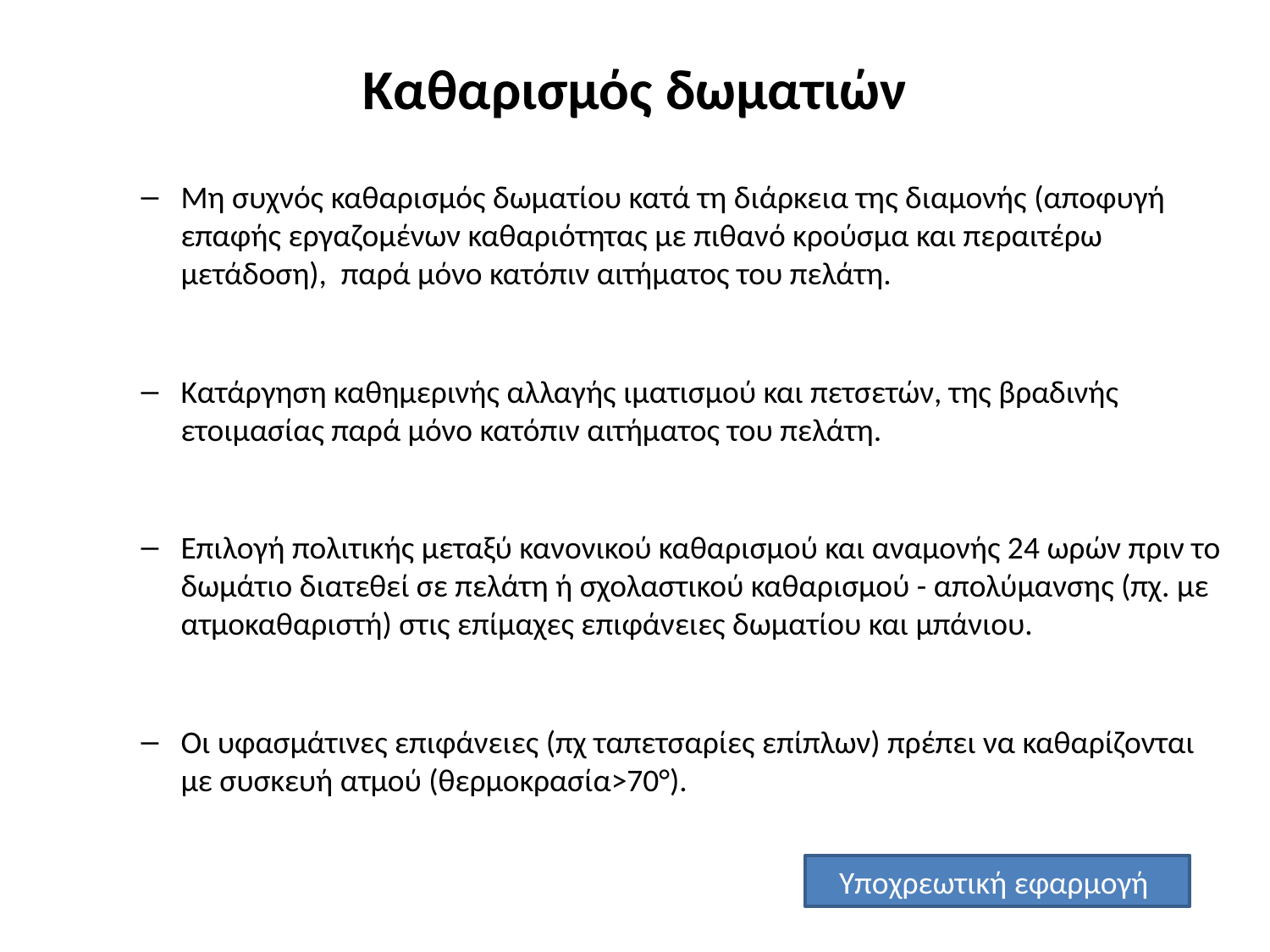

Καθαρισμός δωματιών

Μη συχνός καθαρισμός δωματίου κατά τη διάρκεια της διαμονής (αποφυγή επαφής εργαζομένων καθαριότητας με πιθανό κρούσμα και περαιτέρω μετάδοση),  παρά μόνο κατόπιν αιτήματος του πελάτη.

Κατάργηση καθημερινής αλλαγής ιματισμού και πετσετών, της βραδινής ετοιμασίας παρά μόνο κατόπιν αιτήματος του πελάτη.

Επιλογή πολιτικής μεταξύ κανονικού καθαρισμού και αναμονής 24 ωρών πριν το δωμάτιο διατεθεί σε πελάτη ή σχολαστικού καθαρισμού - απολύμανσης (πχ. με ατμοκαθαριστή) στις επίμαχες επιφάνειες δωματίου και μπάνιου.

Οι υφασμάτινες επιφάνειες (πχ ταπετσαρίες επίπλων) πρέπει να καθαρίζονται με συσκευή ατμού (θερμοκρασία>70°).
Υποχρεωτική εφαρμογή